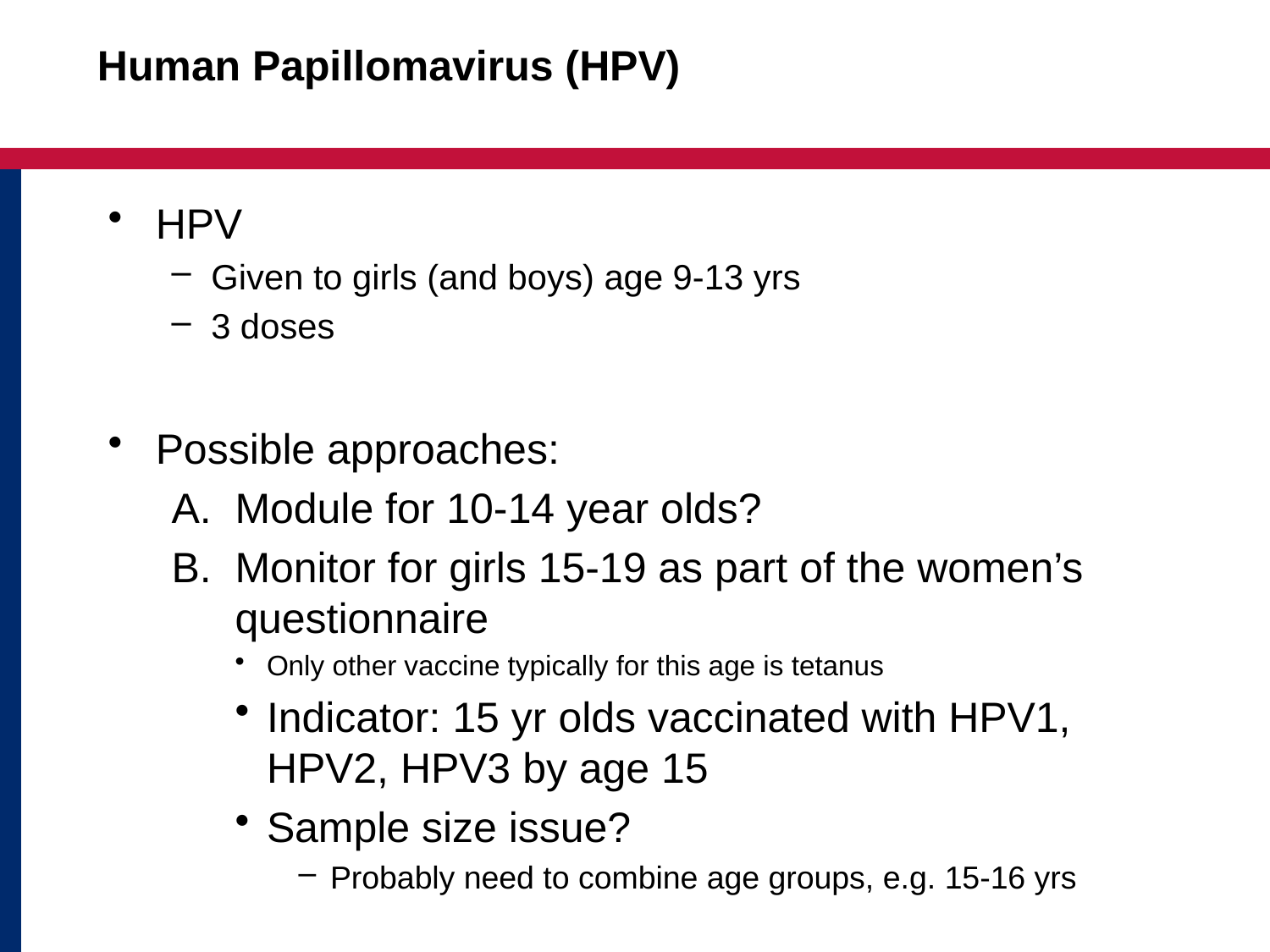

# Human Papillomavirus (HPV)
HPV
Given to girls (and boys) age 9-13 yrs
3 doses

Possible approaches:
Module for 10-14 year olds?
Monitor for girls 15-19 as part of the women’s questionnaire
Only other vaccine typically for this age is tetanus
Indicator: 15 yr olds vaccinated with HPV1, HPV2, HPV3 by age 15
Sample size issue?
Probably need to combine age groups, e.g. 15-16 yrs